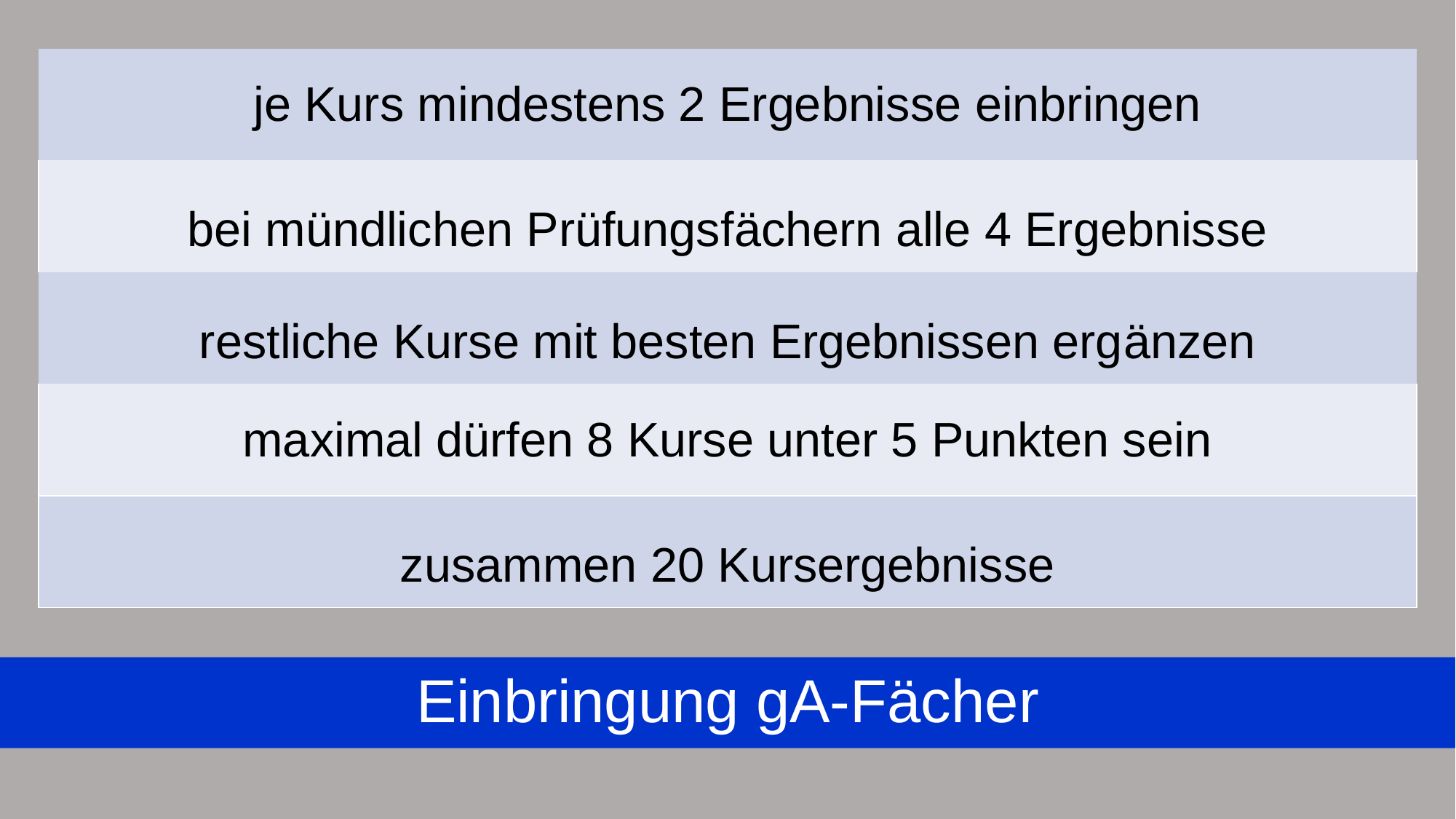

| je Kurs mindestens 2 Ergebnisse einbringen |
| --- |
| bei mündlichen Prüfungsfächern alle 4 Ergebnisse |
| restliche Kurse mit besten Ergebnissen ergänzen |
| maximal dürfen 8 Kurse unter 5 Punkten sein |
| zusammen 20 Kursergebnisse |
Einbringung gA-Fächer